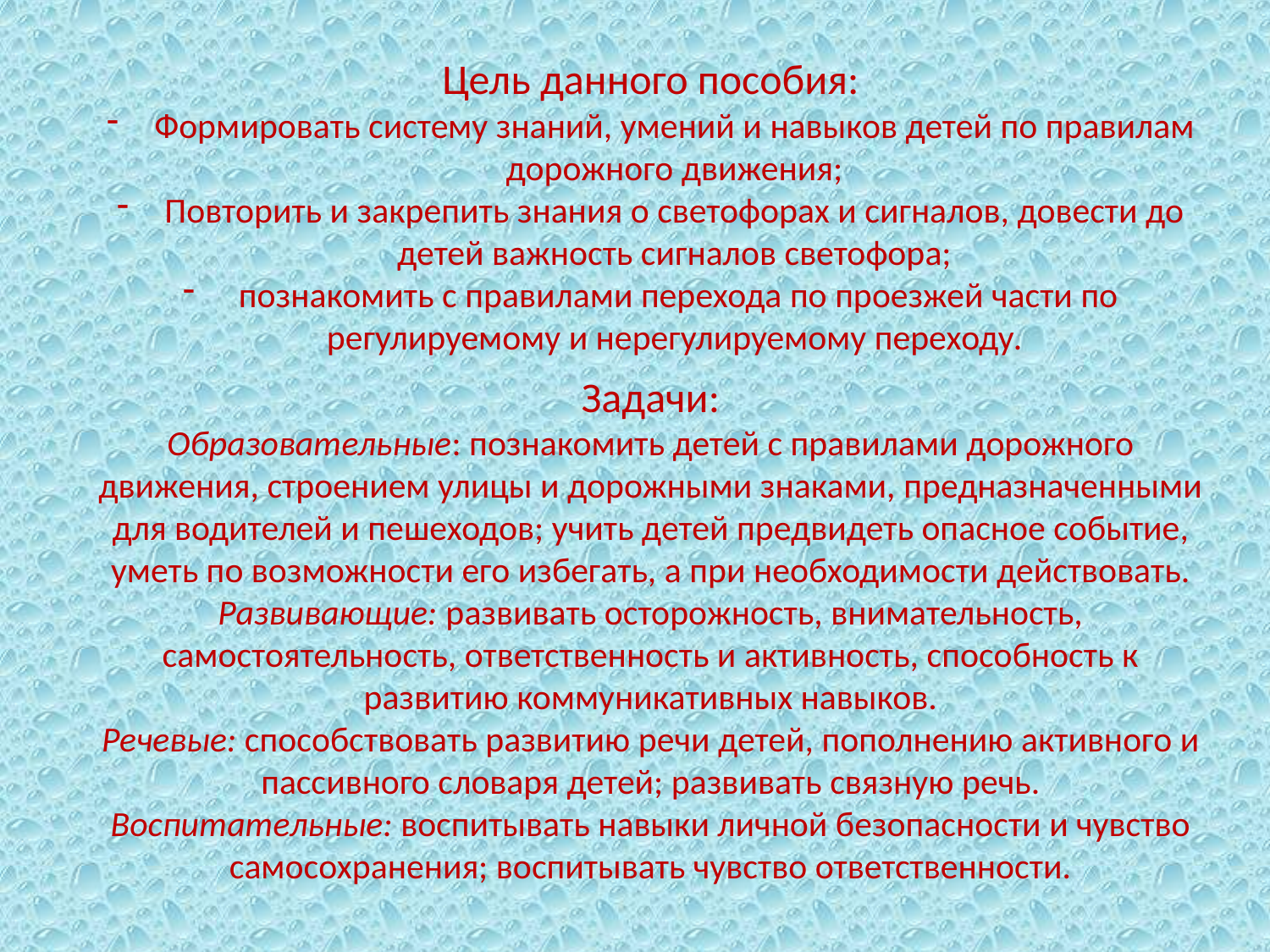

Цель данного пособия:
Формировать систему знаний, умений и навыков детей по правилам дорожного движения;
Повторить и закрепить знания о светофорах и сигналов, довести до детей важность сигналов светофора;
 познакомить с правилами перехода по проезжей части по регулируемому и нерегулируемому переходу.

Задачи:
Образовательные: познакомить детей с правилами дорожного движения, строением улицы и дорожными знаками, предназначенными для водителей и пешеходов; учить детей предвидеть опасное событие, уметь по возможности его избегать, а при необходимости действовать.
Развивающие: развивать осторожность, внимательность, самостоятельность, ответственность и активность, способность к развитию коммуникативных навыков.
Речевые: способствовать развитию речи детей, пополнению активного и пассивного словаря детей; развивать связную речь.
Воспитательные: воспитывать навыки личной безопасности и чувство самосохранения; воспитывать чувство ответственности.